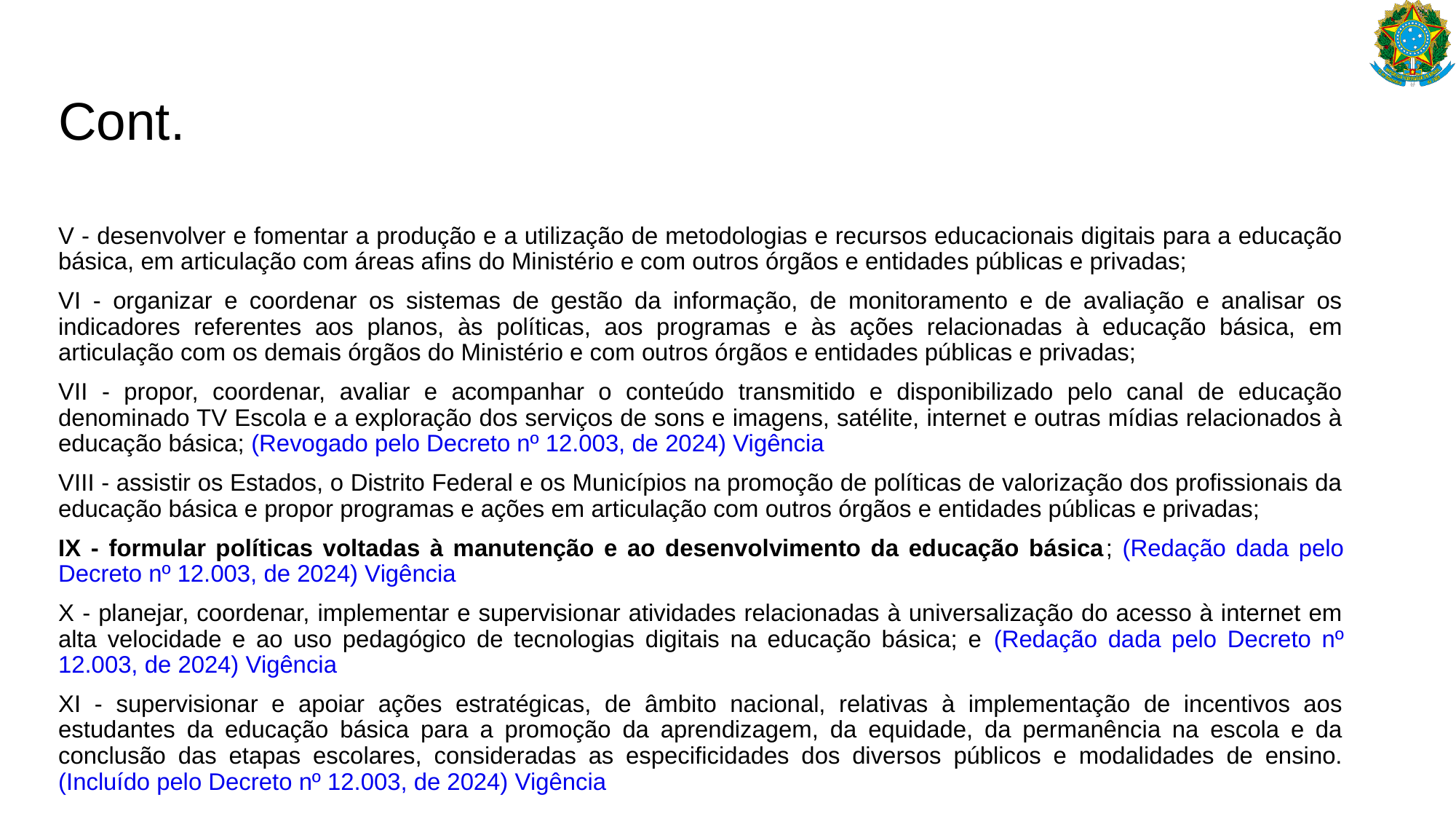

# Cont.
V - desenvolver e fomentar a produção e a utilização de metodologias e recursos educacionais digitais para a educação básica, em articulação com áreas afins do Ministério e com outros órgãos e entidades públicas e privadas;
VI - organizar e coordenar os sistemas de gestão da informação, de monitoramento e de avaliação e analisar os indicadores referentes aos planos, às políticas, aos programas e às ações relacionadas à educação básica, em articulação com os demais órgãos do Ministério e com outros órgãos e entidades públicas e privadas;
VII - propor, coordenar, avaliar e acompanhar o conteúdo transmitido e disponibilizado pelo canal de educação denominado TV Escola e a exploração dos serviços de sons e imagens, satélite, internet e outras mídias relacionados à educação básica; (Revogado pelo Decreto nº 12.003, de 2024) Vigência
VIII - assistir os Estados, o Distrito Federal e os Municípios na promoção de políticas de valorização dos profissionais da educação básica e propor programas e ações em articulação com outros órgãos e entidades públicas e privadas;
IX - formular políticas voltadas à manutenção e ao desenvolvimento da educação básica; (Redação dada pelo Decreto nº 12.003, de 2024) Vigência
X - planejar, coordenar, implementar e supervisionar atividades relacionadas à universalização do acesso à internet em alta velocidade e ao uso pedagógico de tecnologias digitais na educação básica; e (Redação dada pelo Decreto nº 12.003, de 2024) Vigência
XI - supervisionar e apoiar ações estratégicas, de âmbito nacional, relativas à implementação de incentivos aos estudantes da educação básica para a promoção da aprendizagem, da equidade, da permanência na escola e da conclusão das etapas escolares, consideradas as especificidades dos diversos públicos e modalidades de ensino. (Incluído pelo Decreto nº 12.003, de 2024) Vigência